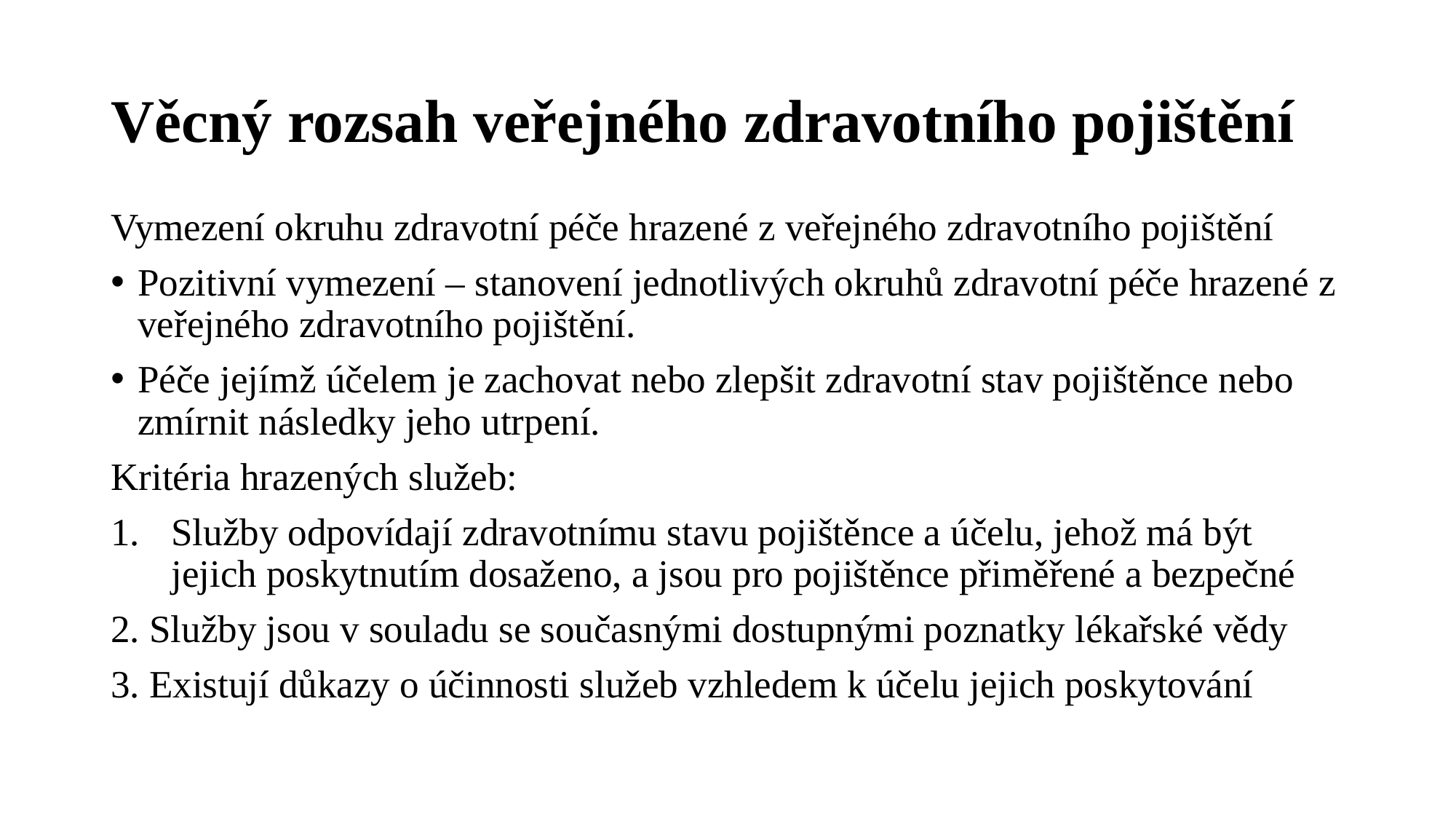

# Věcný rozsah veřejného zdravotního pojištění
Vymezení okruhu zdravotní péče hrazené z veřejného zdravotního pojištění
Pozitivní vymezení – stanovení jednotlivých okruhů zdravotní péče hrazené z veřejného zdravotního pojištění.
Péče jejímž účelem je zachovat nebo zlepšit zdravotní stav pojištěnce nebo zmírnit následky jeho utrpení.
Kritéria hrazených služeb:
Služby odpovídají zdravotnímu stavu pojištěnce a účelu, jehož má být jejich poskytnutím dosaženo, a jsou pro pojištěnce přiměřené a bezpečné
2. Služby jsou v souladu se současnými dostupnými poznatky lékařské vědy
3. Existují důkazy o účinnosti služeb vzhledem k účelu jejich poskytování